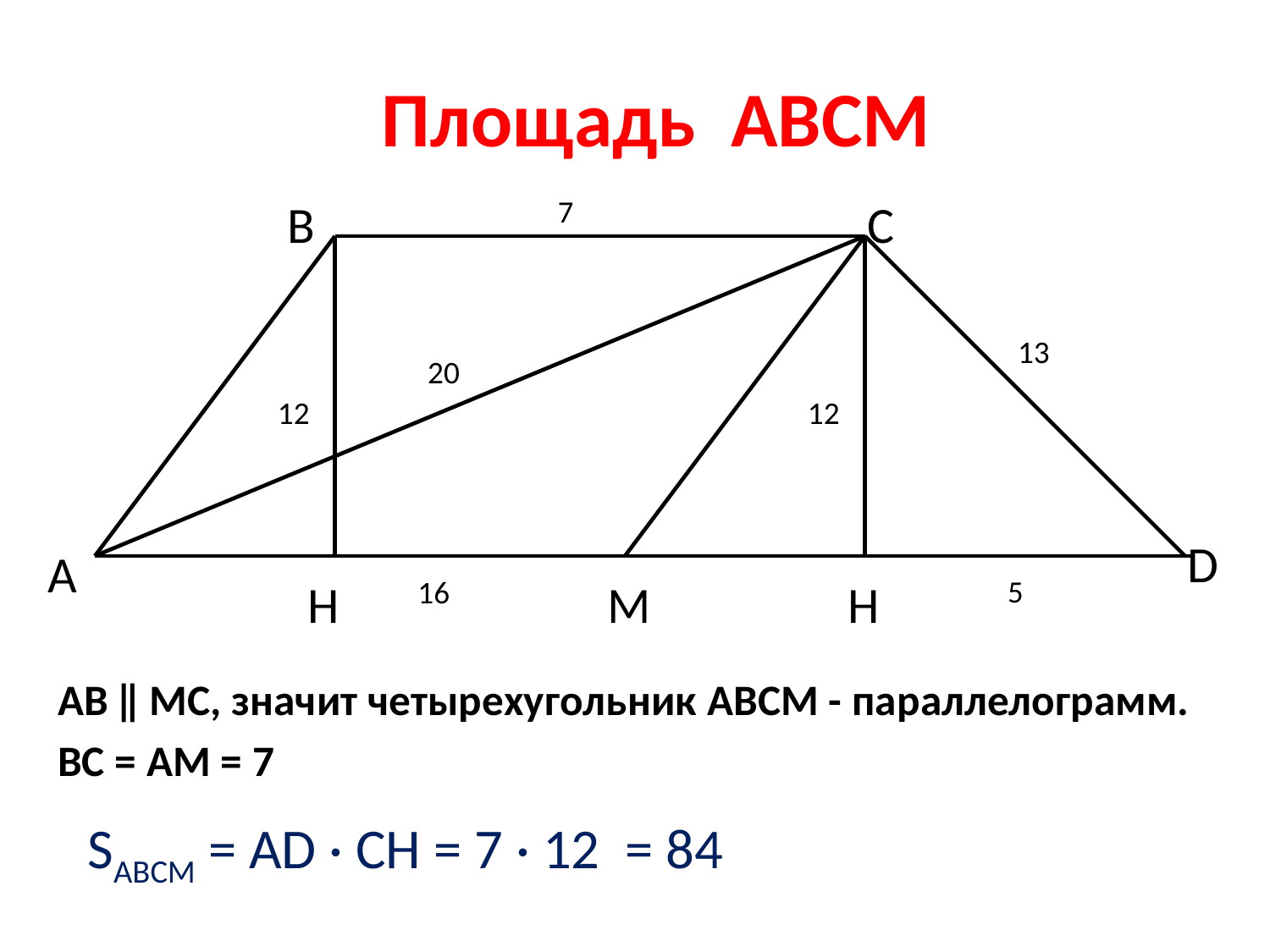

Площадь  АВСМ
В
7
С
13
20
12
12
D
А
Н
16
М
Н
5
АВ ǁ МС, значит четырехугольник АВСМ - параллелограмм.
ВС = АМ = 7
SAВCМ = AD · CH = 7 · 12  = 84